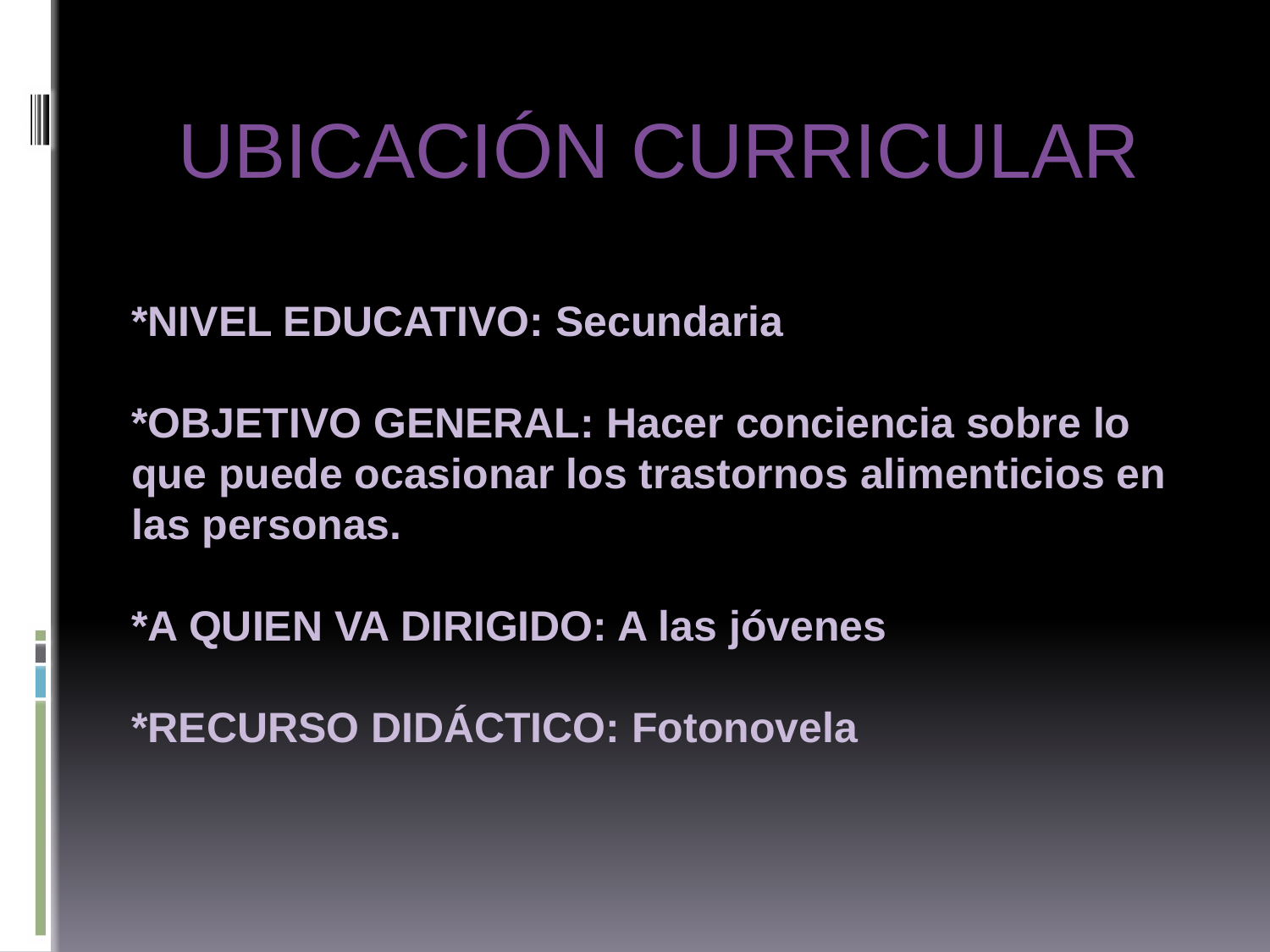

UBICACIÓN CURRICULAR
# *NIVEL EDUCATIVO: Secundaria *OBJETIVO GENERAL: Hacer conciencia sobre lo que puede ocasionar los trastornos alimenticios en las personas. *A QUIEN VA DIRIGIDO: A las jóvenes *RECURSO DIDÁCTICO: Fotonovela